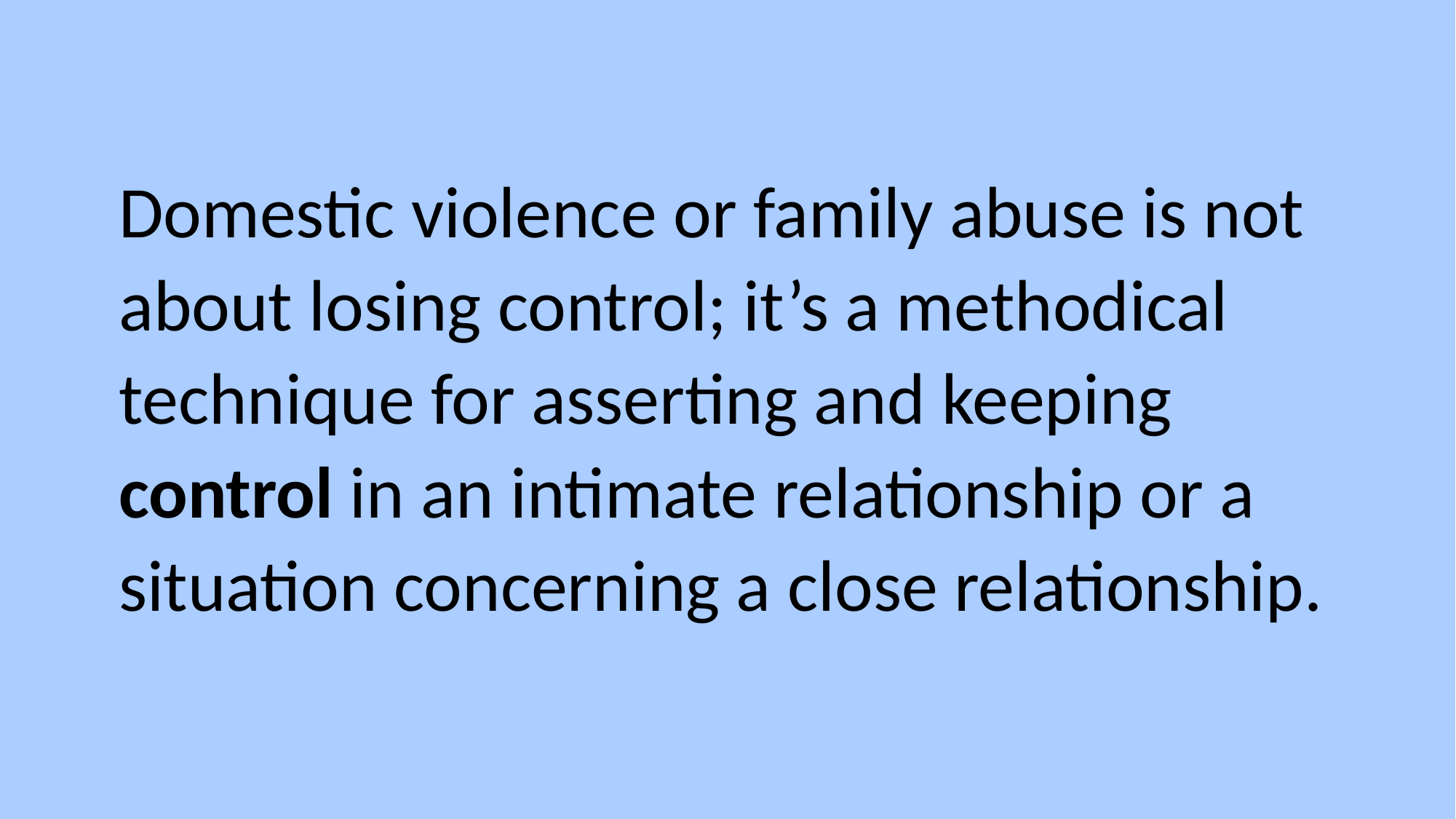

Domestic violence or family abuse is not about losing control; it’s a methodical technique for asserting and keeping control in an intimate relationship or a situation concerning a close relationship.